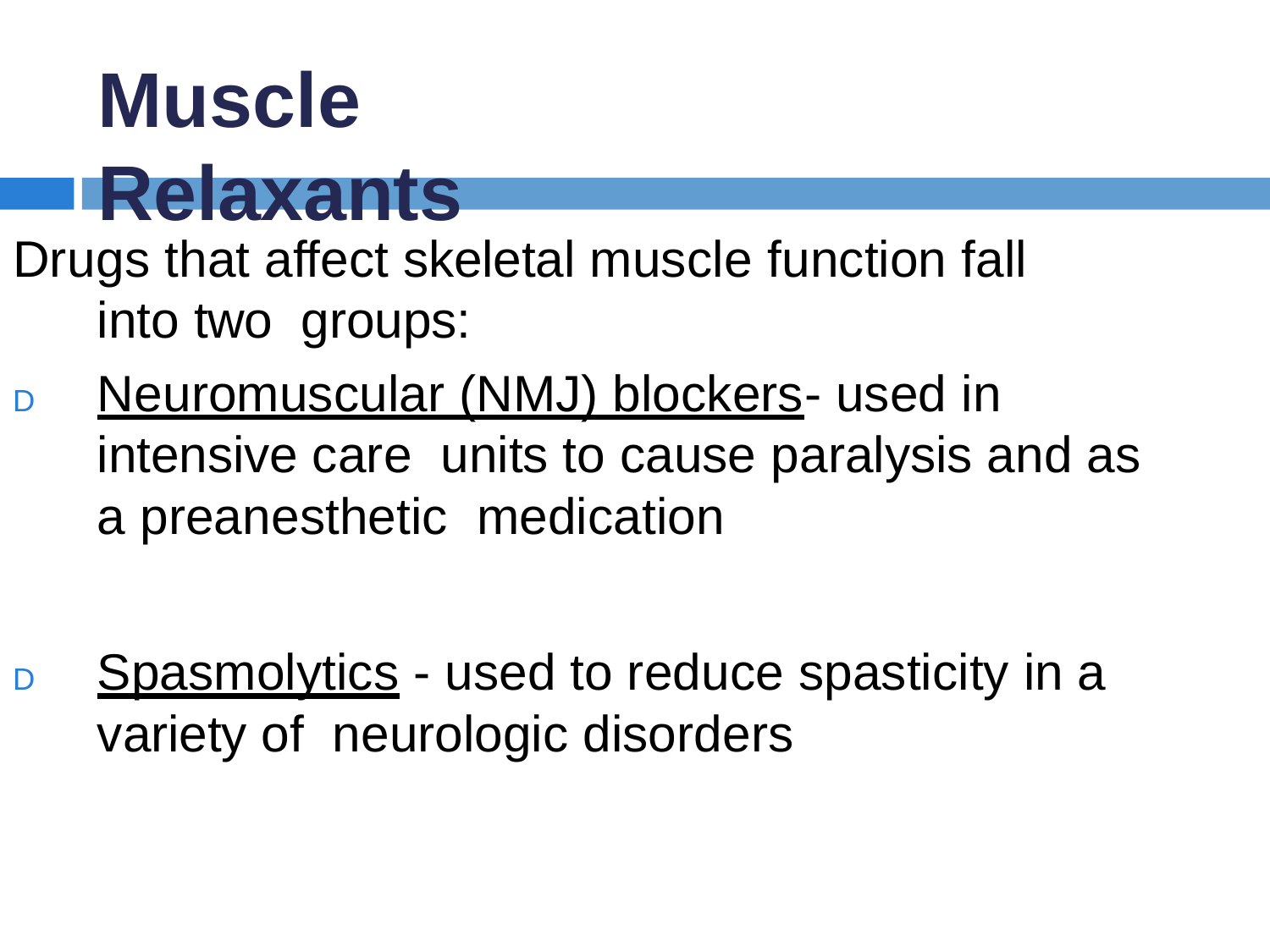

# Muscle Relaxants
Drugs that affect skeletal muscle function fall into two  groups:
D	Neuromuscular (NMJ) blockers- used in intensive care  units to cause paralysis and as a preanesthetic  medication

D	Spasmolytics - used to reduce spasticity in a variety of  neurologic disorders